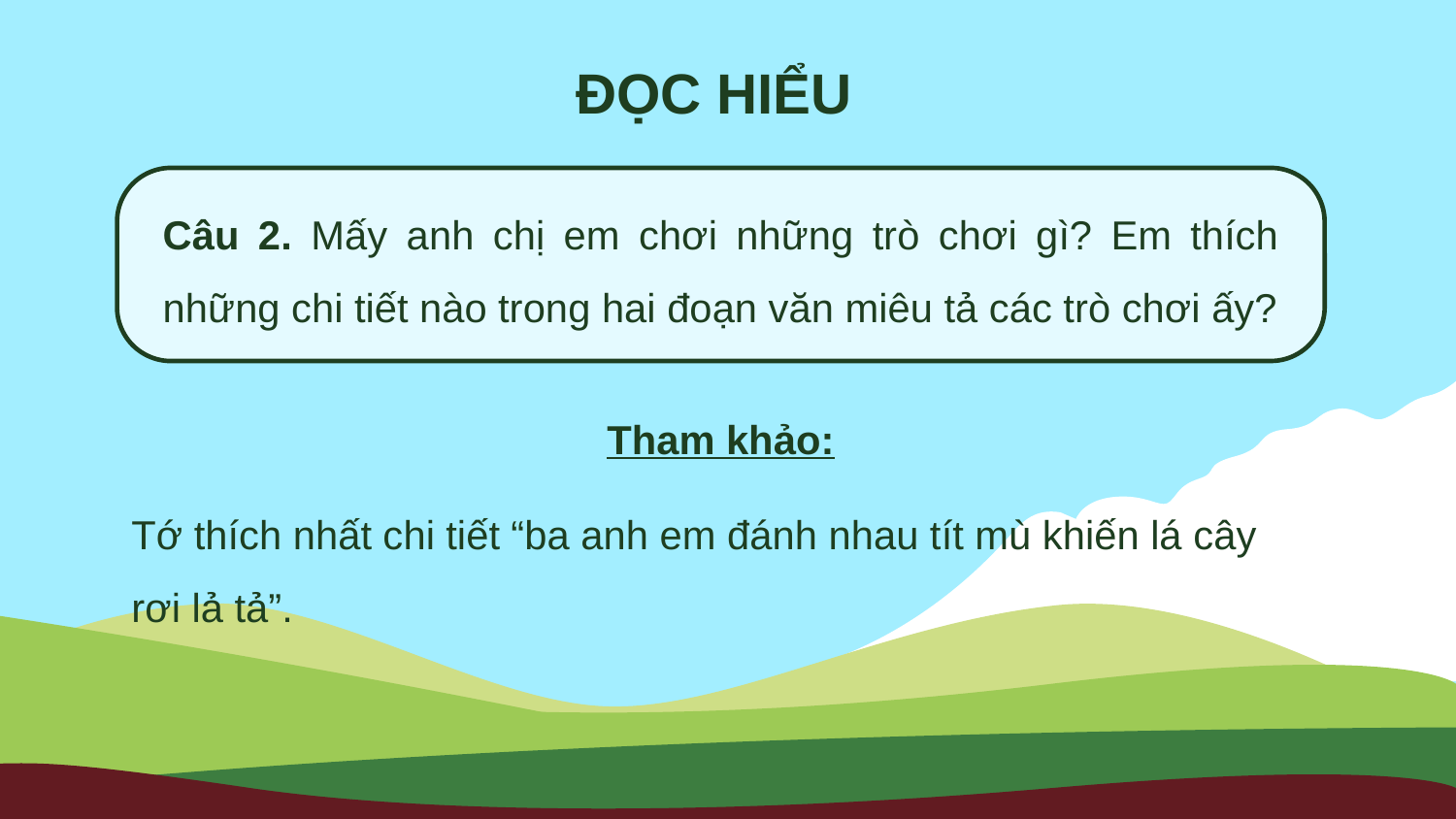

ĐỌC HIỂU

Câu 2. Mấy anh chị em chơi những trò chơi gì? Em thích những chi tiết nào trong hai đoạn văn miêu tả các trò chơi ấy?
Tham khảo:
Tớ thích nhất chi tiết “ba anh em đánh nhau tít mù khiến lá cây rơi lả tả”.